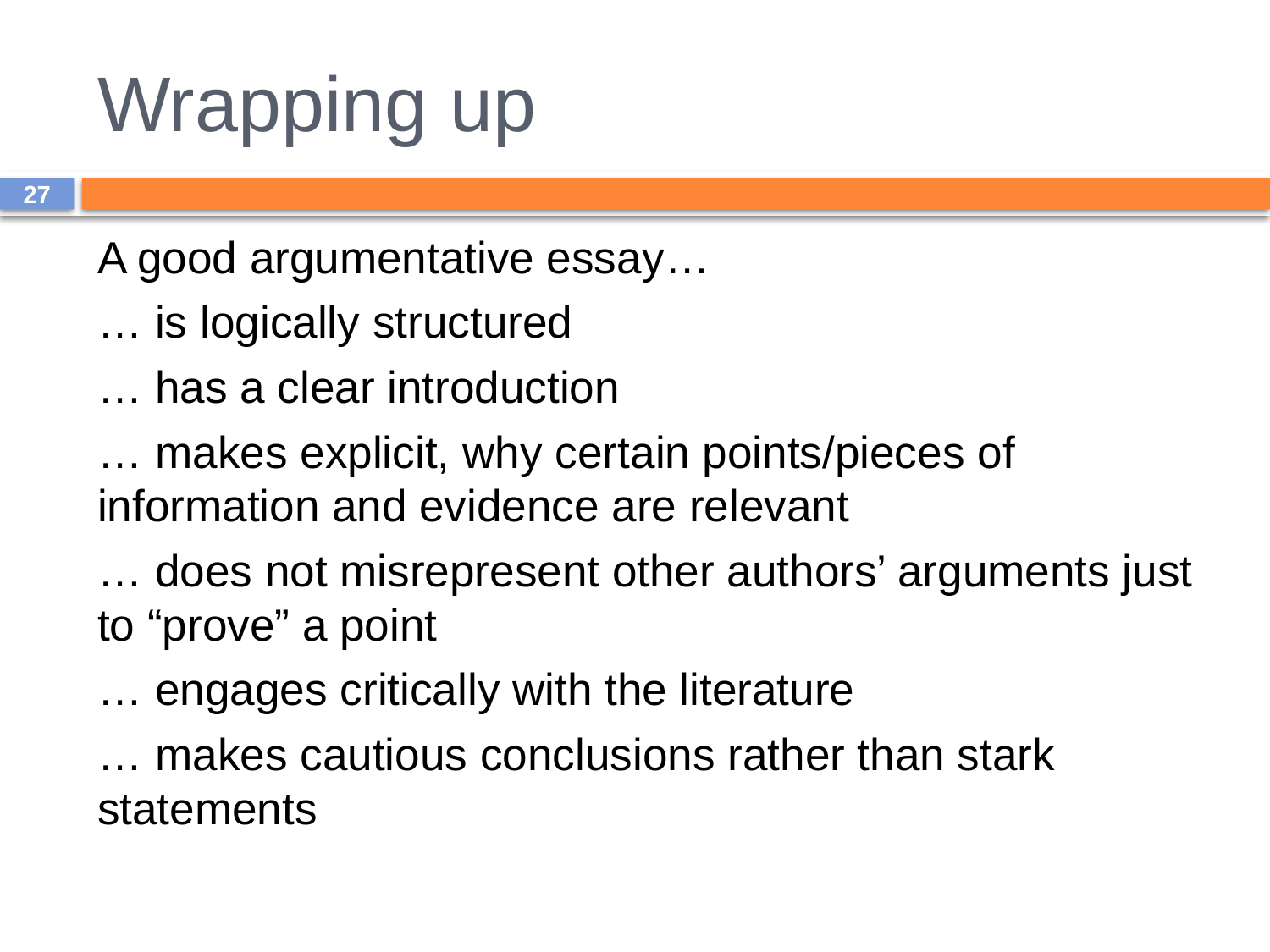

# Wrapping up
27
A good argumentative essay…
… is logically structured
… has a clear introduction
… makes explicit, why certain points/pieces of information and evidence are relevant
… does not misrepresent other authors’ arguments just to “prove” a point
… engages critically with the literature
… makes cautious conclusions rather than stark statements